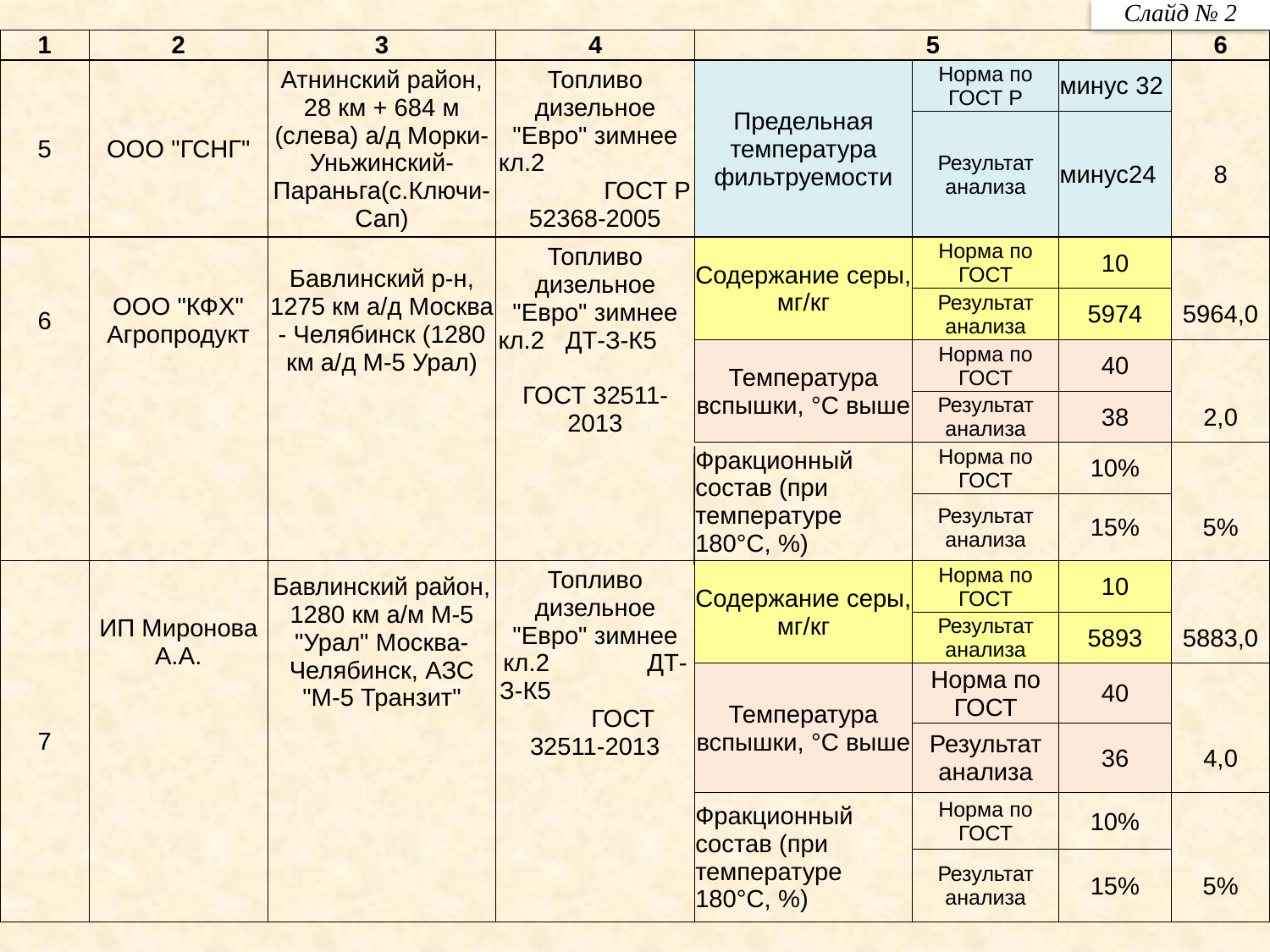

Слайд № 2

| 1 | 2 | 3 | 4 | 5 |  |  | 6 |
| --- | --- | --- | --- | --- | --- | --- | --- |
| 5 | ООО "ГСНГ" | Атнинский район, 28 км + 684 м (слева) а/д Морки-Уньжинский-Параньга(с.Ключи-Сап) | Топливо дизельное "Евро" зимнее кл.2 ГОСТ Р 52368-2005 | Предельная температура фильтруемости | Норма по ГОСТ Р | минус 32 |  |
|  |  |  |  |  | Результат анализа | минус24 | 8 |
| 6 | ООО "КФХ" Агропродукт | Бавлинский р-н, 1275 км а/д Москва - Челябинск (1280 км а/д М-5 Урал) | Топливо дизельное "Евро" зимнее кл.2 ДТ-З-К5 ГОСТ 32511-2013 | Содержание серы, мг/кг | Норма по ГОСТ | 10 |  |
|  |  |  |  |  | Результат анализа | 5974 | 5964,0 |
|  |  |  |  | Температура вспышки, °С выше | Норма по ГОСТ | 40 |  |
|  |  |  |  |  | Результат анализа | 38 | 2,0 |
|  |  |  |  |  |  |  |  |
|  |  |  |  | Фракционный состав (при температуре 180°С, %) | Норма по ГОСТ | 10% |  |
|  |  |  |  |  | Результат анализа | 15% | 5% |
| 7 | ИП Миронова А.А. | Бавлинский район, 1280 км а/м М-5 "Урал" Москва-Челябинск, АЗС "М-5 Транзит" | Топливо дизельное "Евро" зимнее кл.2 ДТ-З-К5 ГОСТ 32511-2013 | Содержание серы, мг/кг | Норма по ГОСТ | 10 |  |
|  |  |  |  |  | Результат анализа | 5893 | 5883,0 |
|  |  |  |  | Температура вспышки, °С выше | Норма по ГОСТ | 40 |  |
|  |  |  |  |  | Результат анализа | 36 | 4,0 |
|  |  |  |  |  |  |  |  |
|  |  |  |  | Фракционный состав (при температуре 180°С, %) | Норма по ГОСТ | 10% |  |
|  |  |  |  |  | Результат анализа | 15% | 5% |